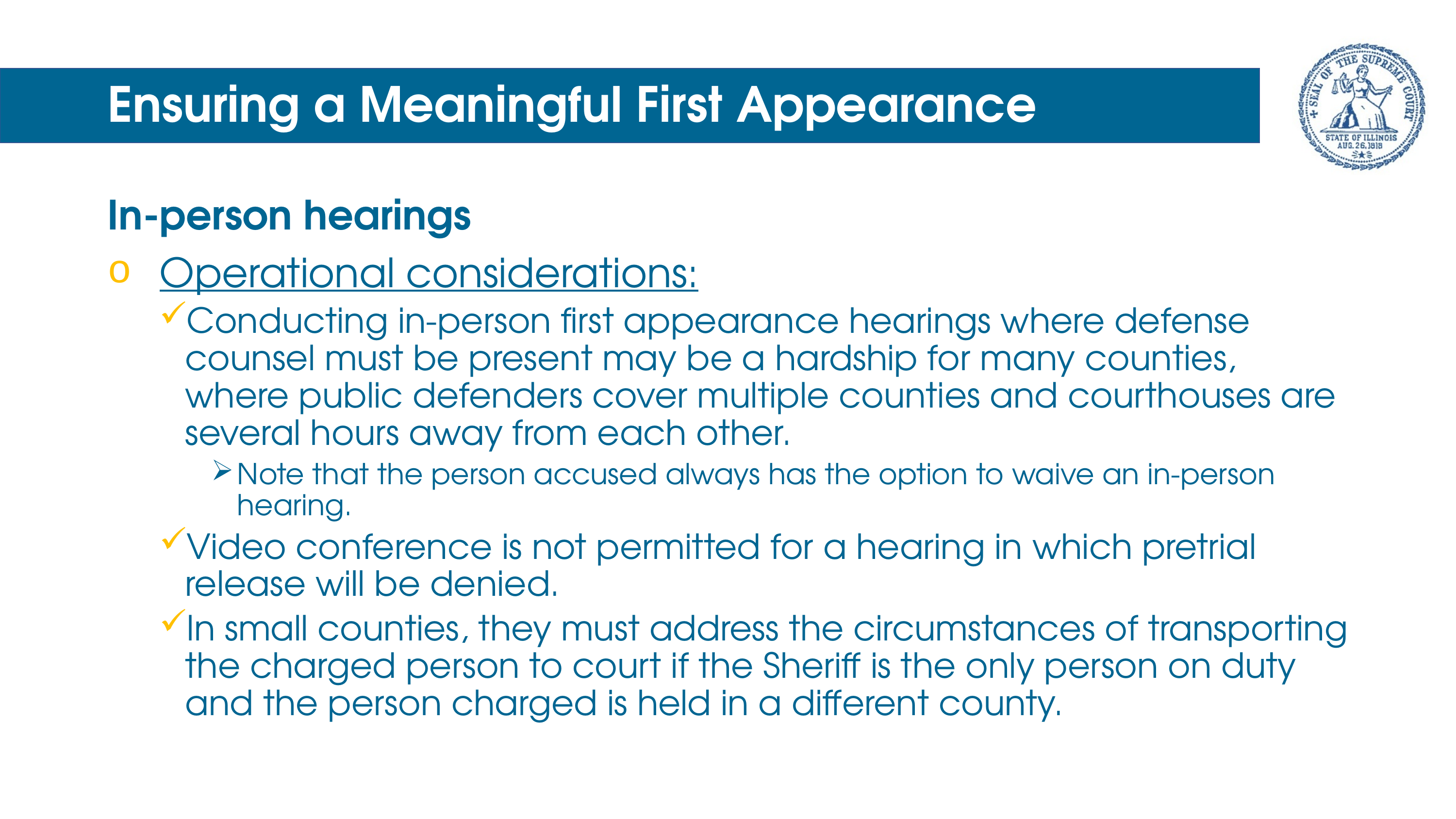

Ensuring a Meaningful First Appearance
In-person hearings
Operational considerations:
Conducting in-person first appearance hearings where defense counsel must be present may be a hardship for many counties, where public defenders cover multiple counties and courthouses are several hours away from each other.
Note that the person accused always has the option to waive an in-person hearing.
Video conference is not permitted for a hearing in which pretrial release will be denied.
In small counties, they must address the circumstances of transporting the charged person to court if the Sheriff is the only person on duty and the person charged is held in a different county.